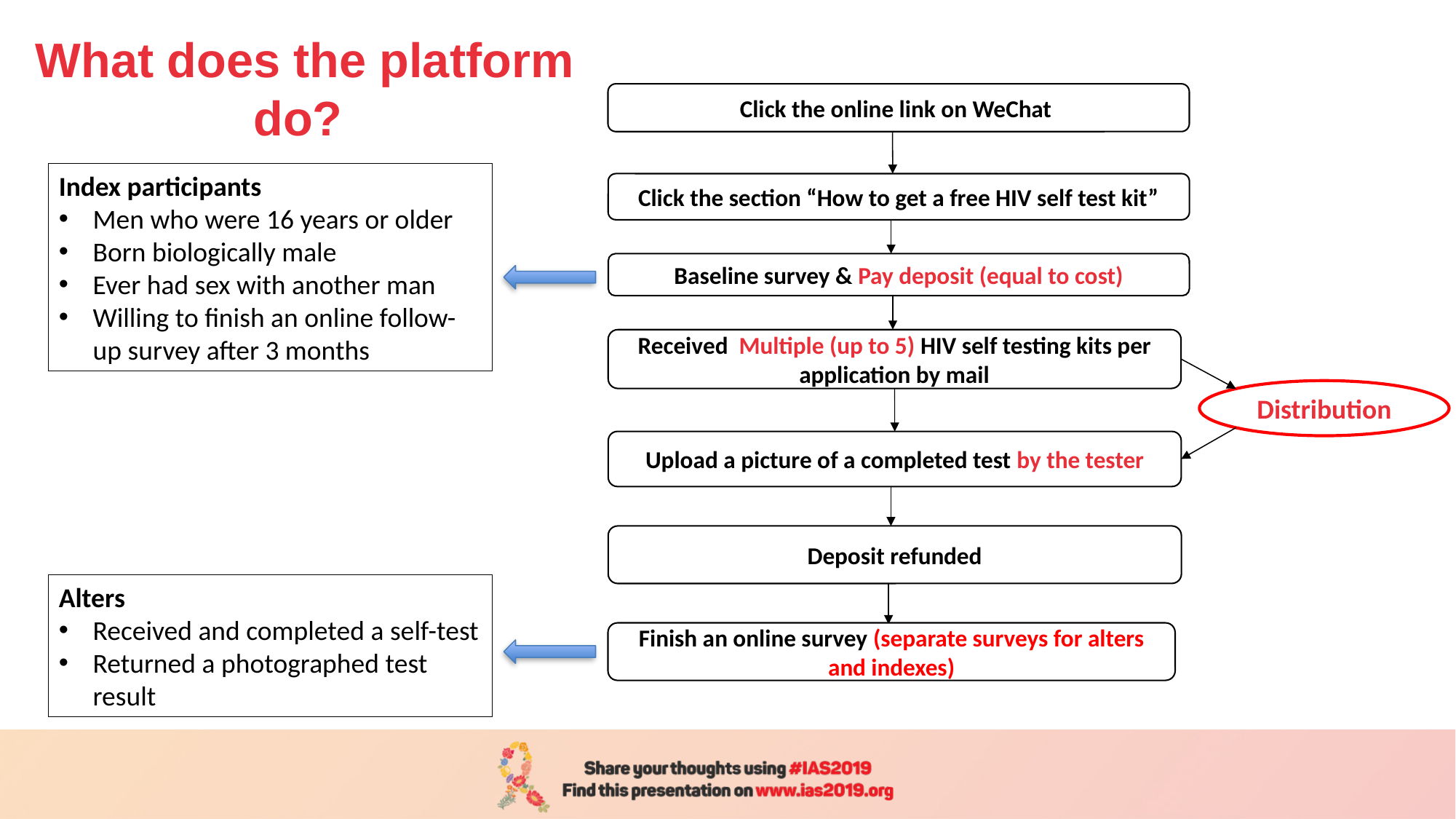

# What does the platform do?
Click the online link on WeChat
Click the section “How to get a free HIV self test kit”
Baseline survey & Pay deposit (equal to cost)
Received  Multiple (up to 5) HIV self testing kits per application by mail
Upload a picture of a completed test by the tester
Deposit refunded
Distribution
Finish an online survey (separate surveys for alters and indexes)
Index participants
Men who were 16 years or older
Born biologically male
Ever had sex with another man
Willing to finish an online follow-up survey after 3 months

Alters
Received and completed a self-test
Returned a photographed test result